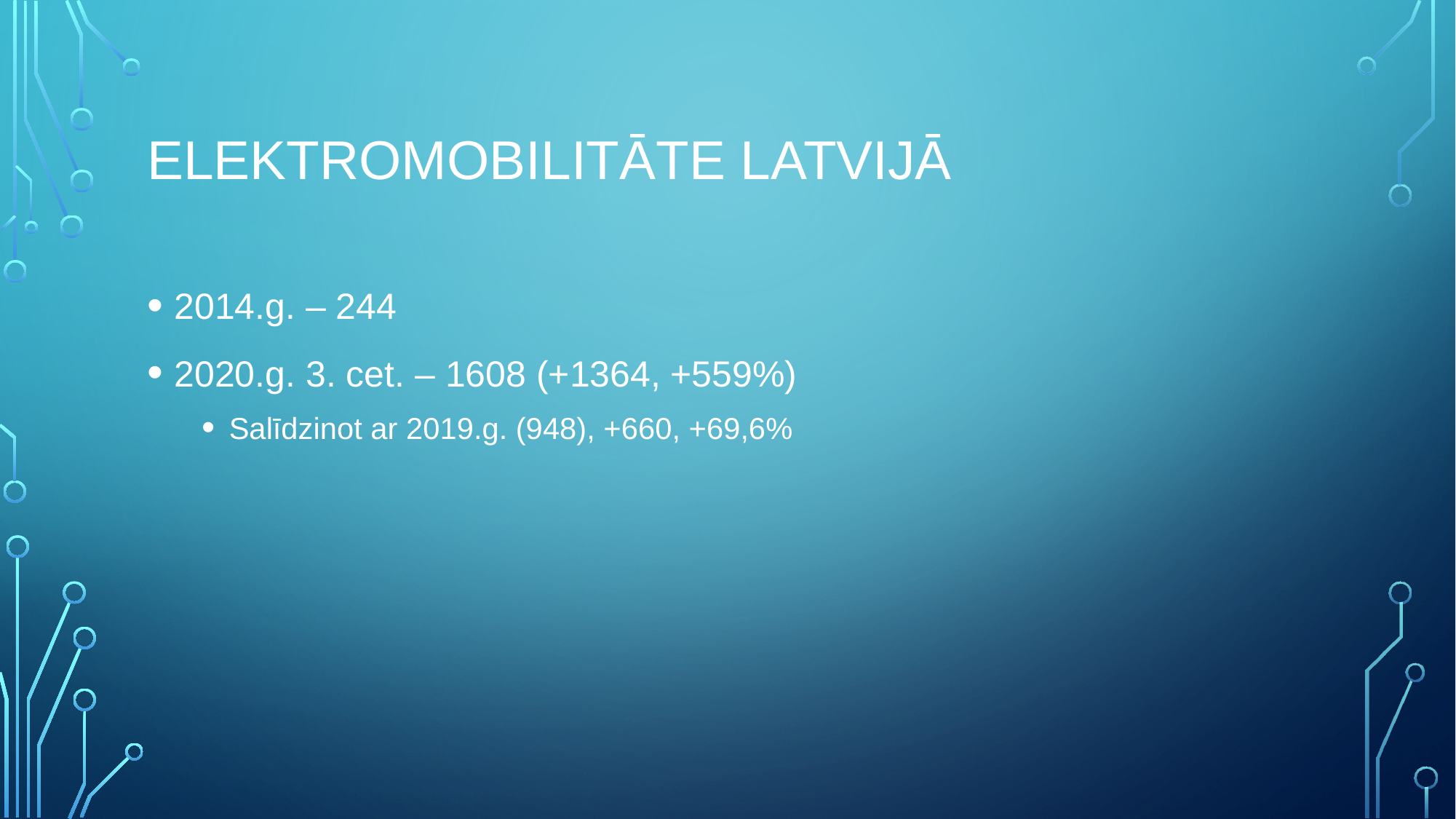

# Elektromobilitāte Latvijā
2014.g. – 244
2020.g. 3. cet. – 1608 (+1364, +559%)
Salīdzinot ar 2019.g. (948), +660, +69,6%